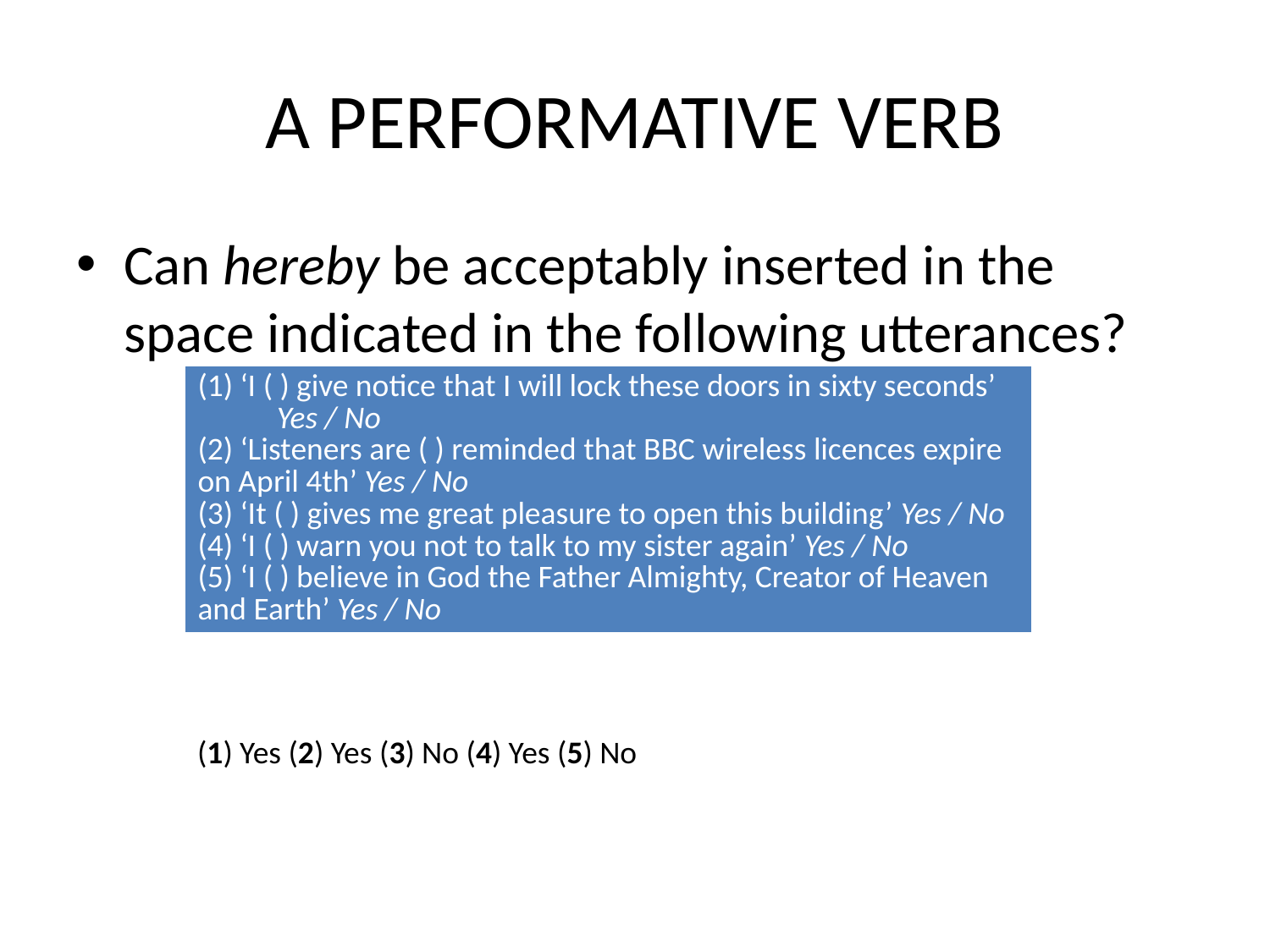

# A PERFORMATIVE VERB
Can hereby be acceptably inserted in the space indicated in the following utterances?
| (1) ‘I ( ) give notice that I will lock these doors in sixty seconds’ Yes / No (2) ‘Listeners are ( ) reminded that BBC wireless licences expire on April 4th’ Yes / No (3) ‘It ( ) gives me great pleasure to open this building’ Yes / No (4) ‘I ( ) warn you not to talk to my sister again’ Yes / No (5) ‘I ( ) believe in God the Father Almighty, Creator of Heaven and Earth’ Yes / No |
| --- |
(1) Yes (2) Yes (3) No (4) Yes (5) No